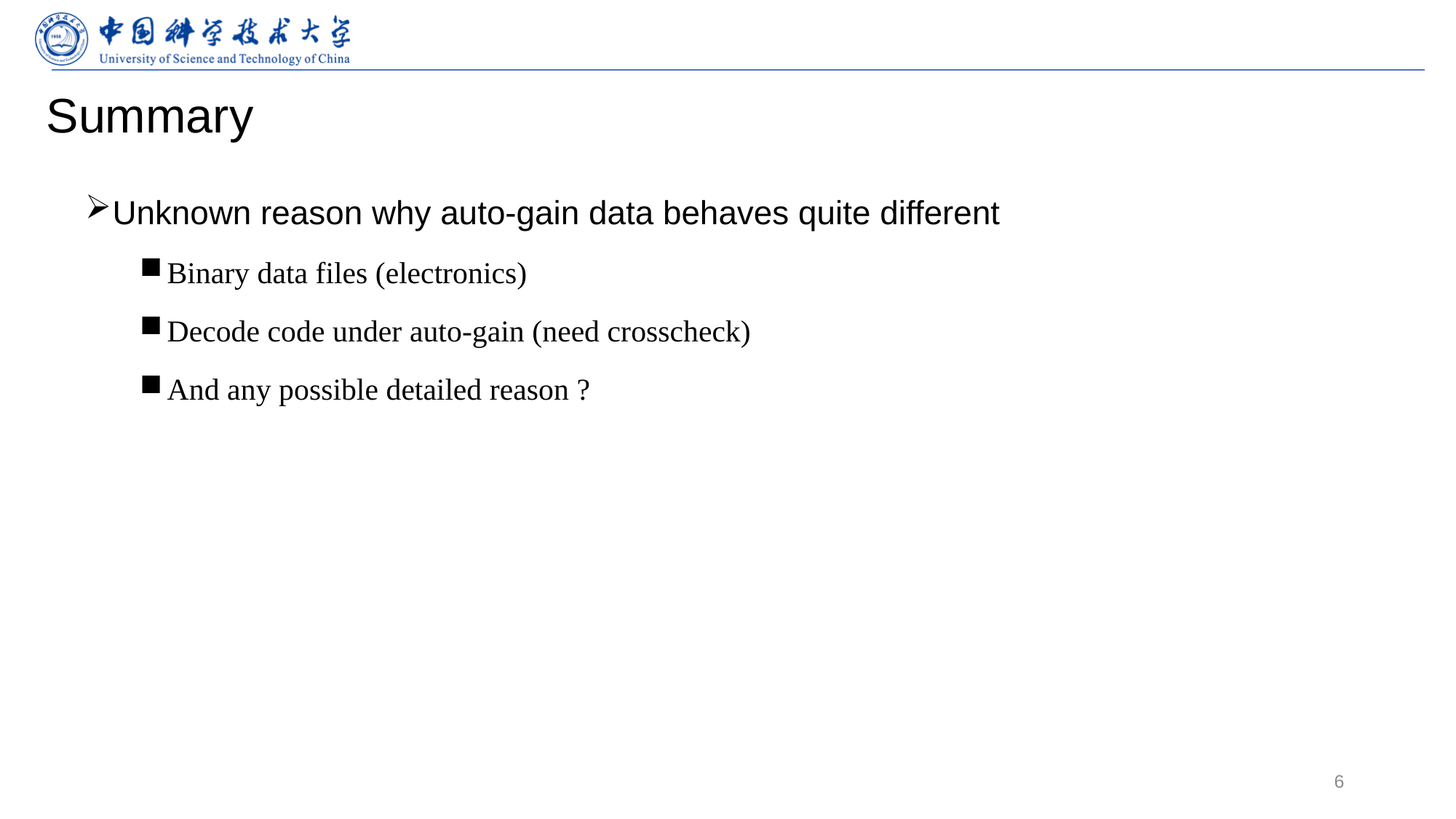

# Summary
Unknown reason why auto-gain data behaves quite different
Binary data files (electronics)
Decode code under auto-gain (need crosscheck)
And any possible detailed reason ?
6